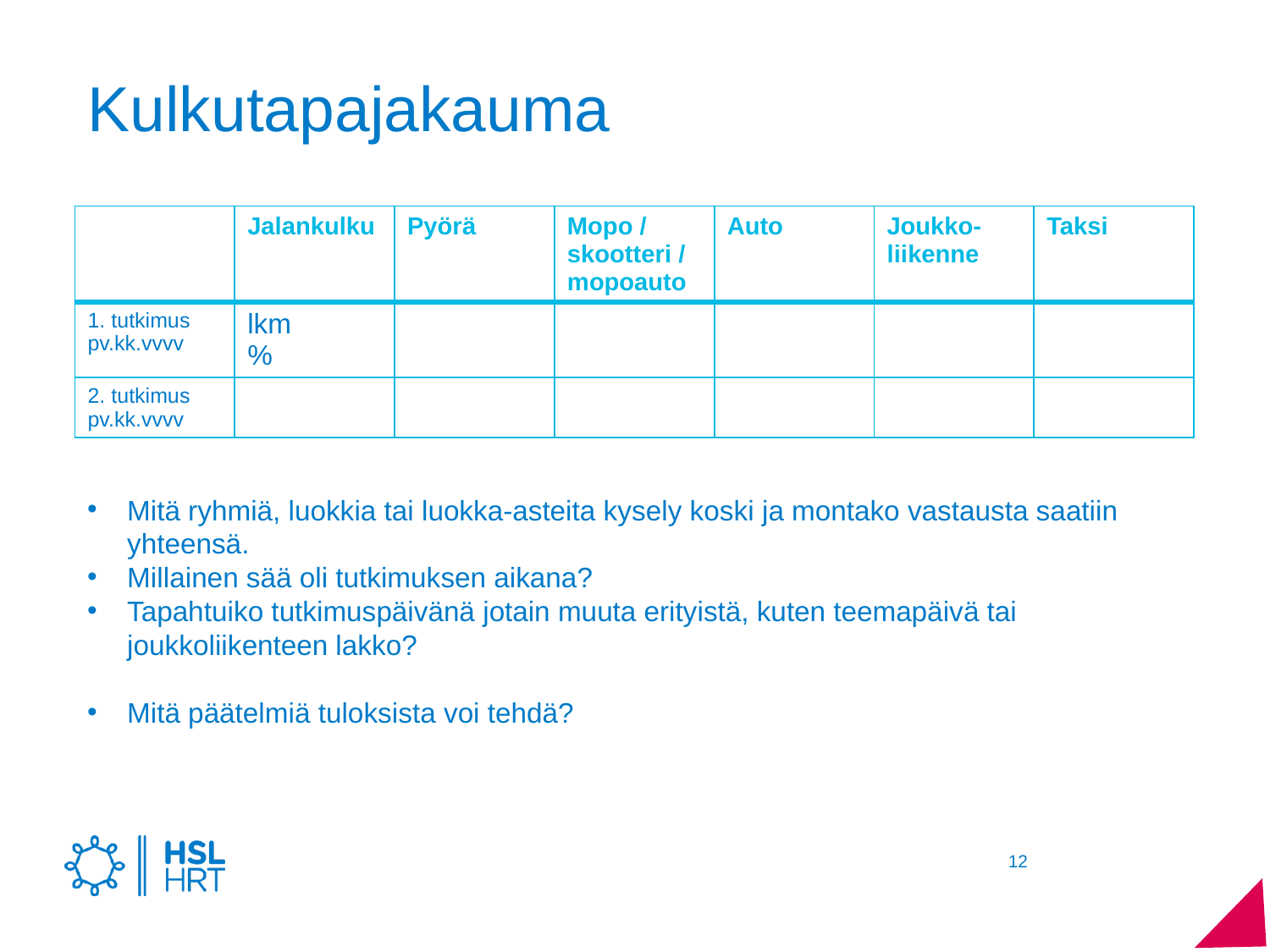

# Kulkutapajakauma
|  | Jalankulku | Pyörä | Mopo / skootteri / mopoauto | Auto | Joukko-liikenne | Taksi |
| --- | --- | --- | --- | --- | --- | --- |
| 1. tutkimus pv.kk.vvvv | lkm % |  |  |  |  |  |
| 2. tutkimus pv.kk.vvvv |  |  |  |  |  |  |
Mitä ryhmiä, luokkia tai luokka-asteita kysely koski ja montako vastausta saatiin yhteensä.
Millainen sää oli tutkimuksen aikana?
Tapahtuiko tutkimuspäivänä jotain muuta erityistä, kuten teemapäivä tai joukkoliikenteen lakko?

Mitä päätelmiä tuloksista voi tehdä?

12